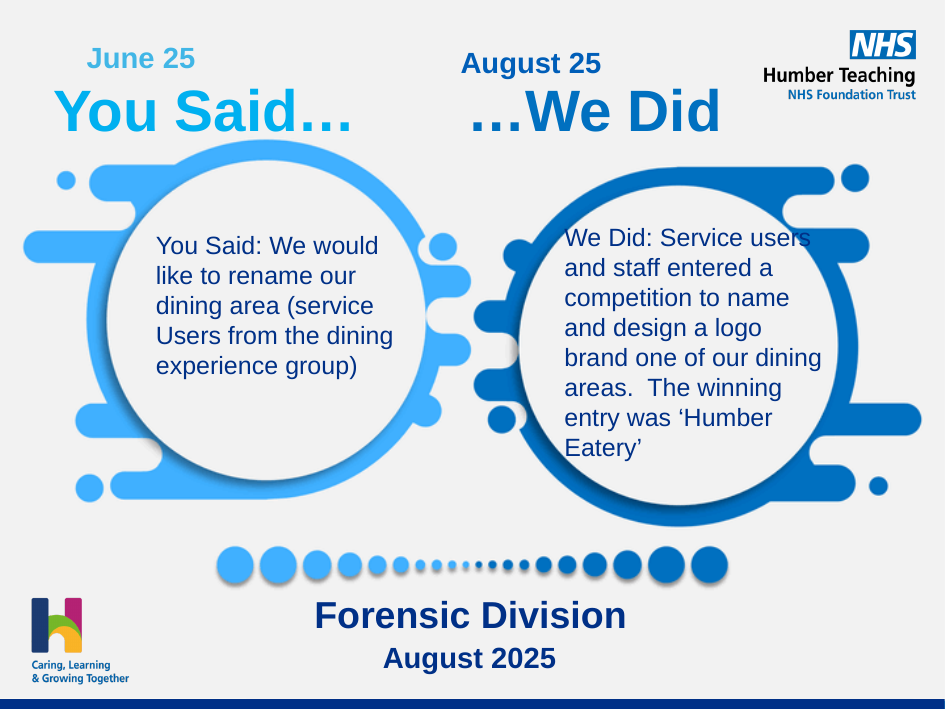

June 25
August 25
We Did: Service users and staff entered a competition to name and design a logo brand one of our dining areas.  The winning entry was ‘Humber Eatery’
You Said: We would like to rename our dining area (service Users from the dining experience group)
Forensic Division
August 2025